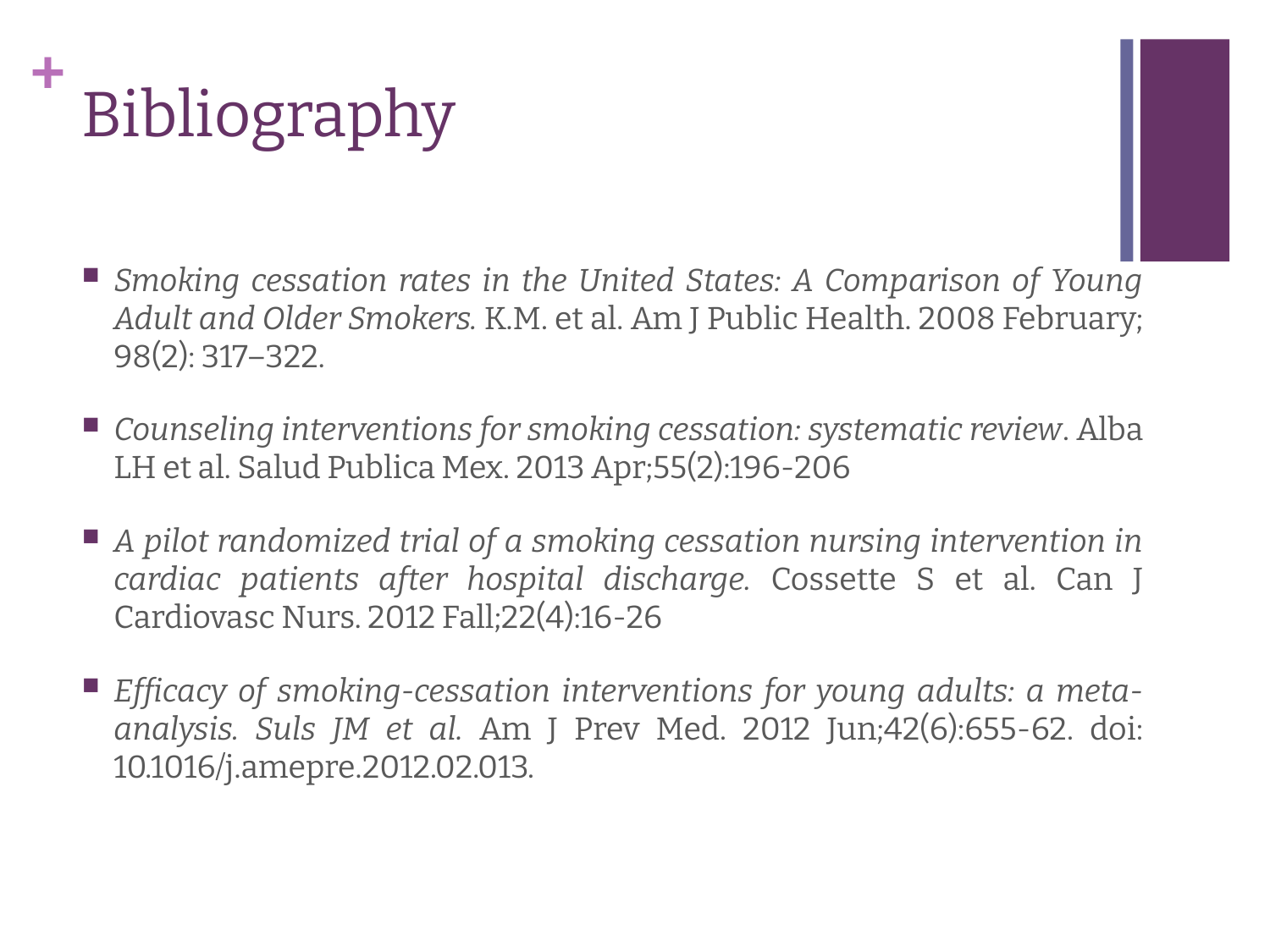

# Bibliography

Smoking cessation rates in the United States: A Comparison of Young Adult and Older Smokers. K.M. et al. Am J Public Health. 2008 February; 98(2): 317–322.
Counseling interventions for smoking cessation: systematic review. Alba LH et al. Salud Publica Mex. 2013 Apr;55(2):196-206
A pilot randomized trial of a smoking cessation nursing intervention in cardiac patients after hospital discharge. Cossette S et al. Can J Cardiovasc Nurs. 2012 Fall;22(4):16-26
Efficacy of smoking-cessation interventions for young adults: a meta-analysis. Suls JM et al. Am J Prev Med. 2012 Jun;42(6):655-62. doi: 10.1016/j.amepre.2012.02.013.